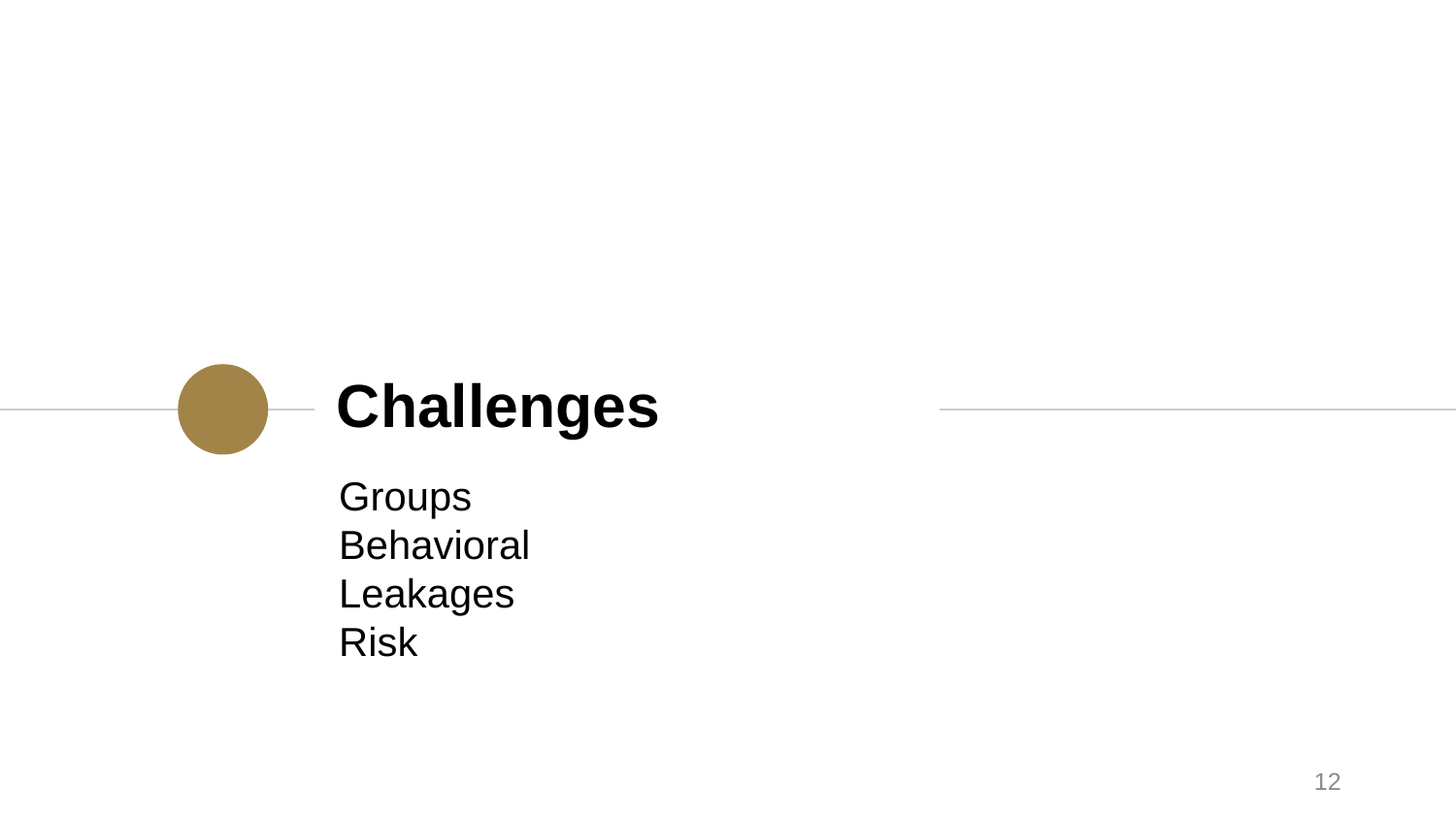

# Challenges
Groups
Behavioral
Leakages
Risk
12